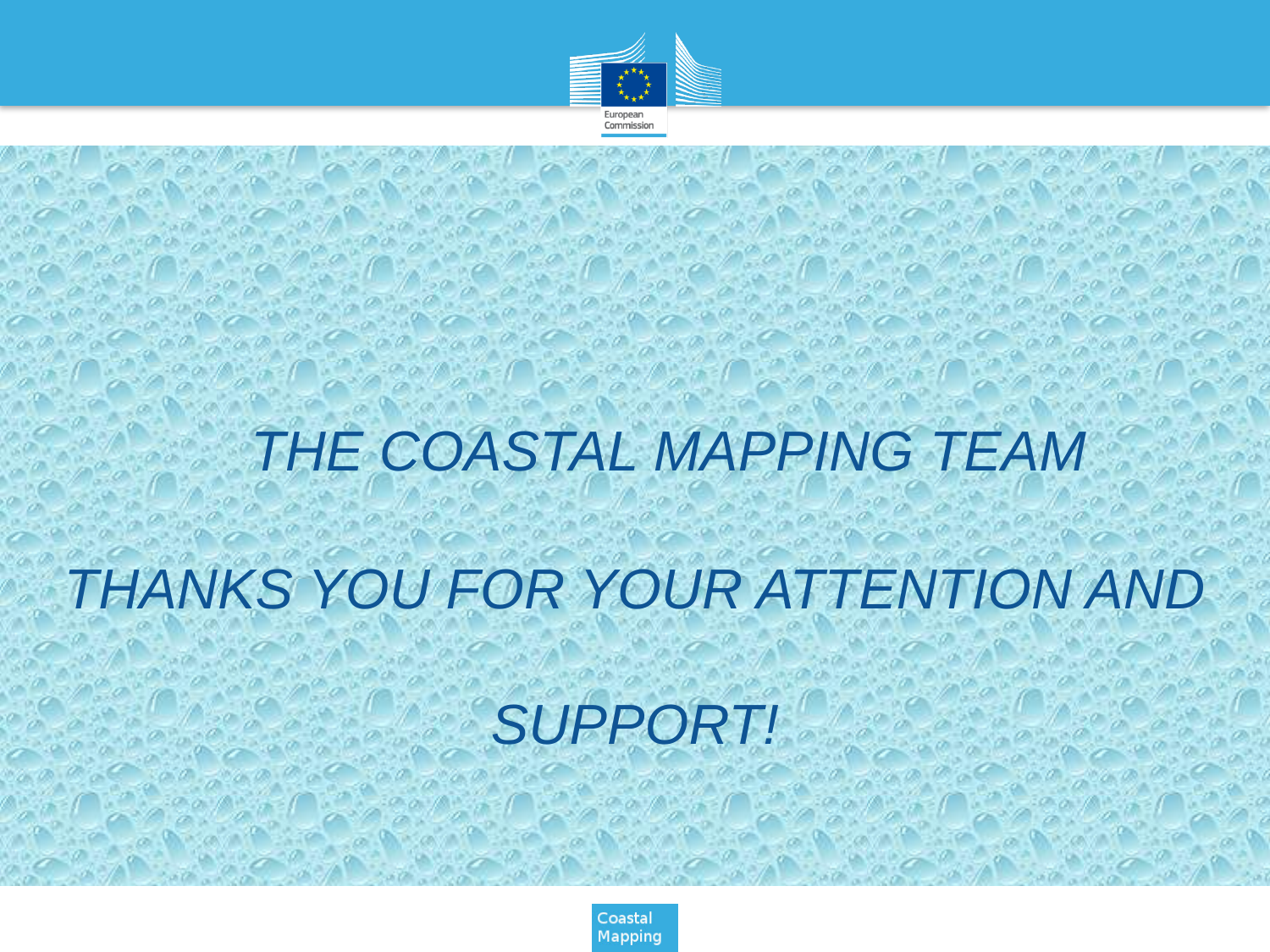

# THE COASTAL MAPPING TEAM THANKS YOU FOR YOUR ATTENTION AND SUPPORT!